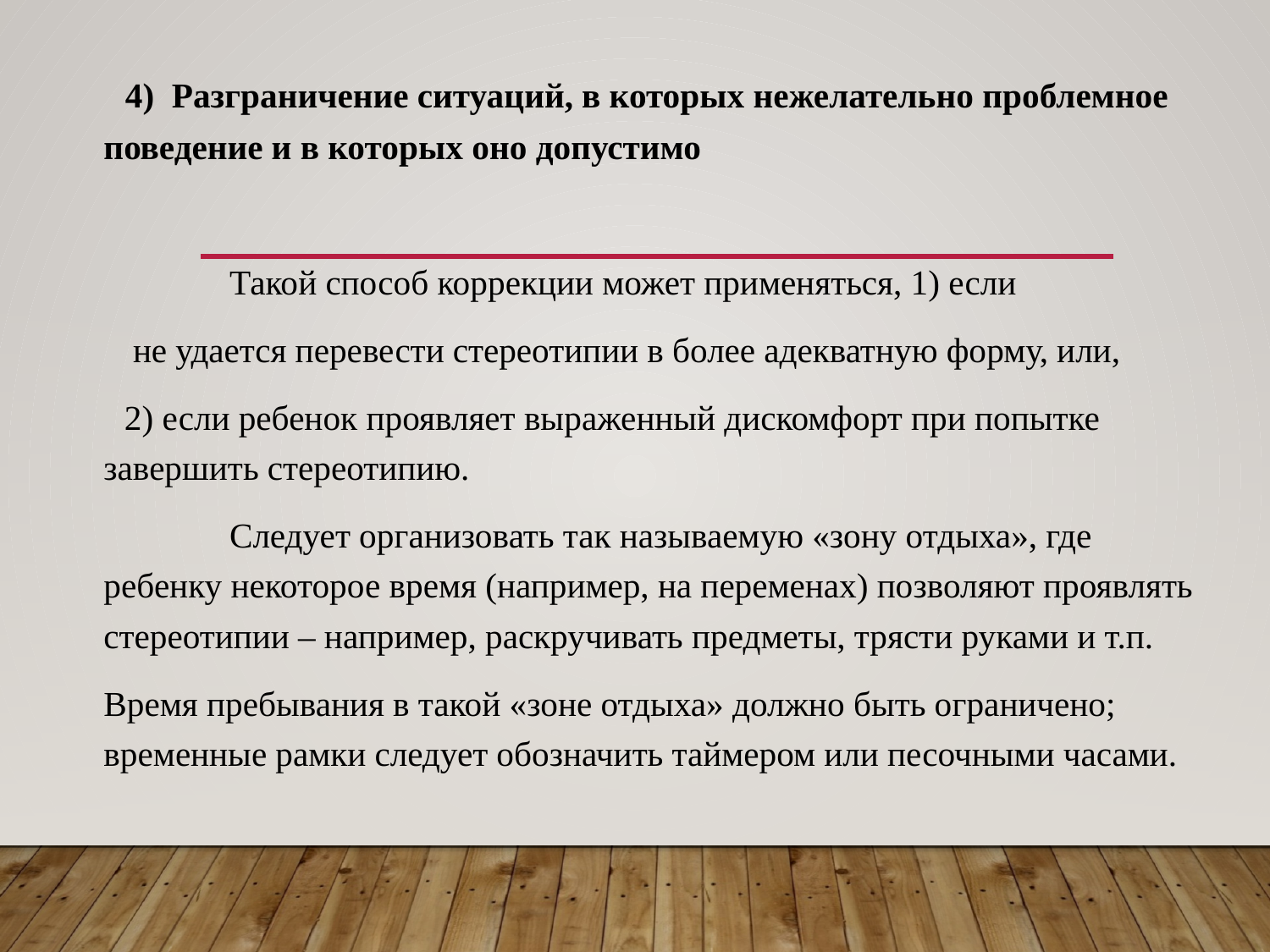

4)  Разграничение ситуаций, в которых нежелательно проблемное поведение и в которых оно допустимо

     		Такой способ коррекции может применяться, 1) если
       не удается перевести стереотипии в более адекватную форму, или,
      2) если ребенок проявляет выраженный дискомфорт при попытке завершить стереотипию.
     		Следует организовать так называемую «зону отдыха», где ребенку некоторое время (например, на переменах) позволяют проявлять стереотипии – например, раскручивать предметы, трясти руками и т.п.
		Время пребывания в такой «зоне отдыха» должно быть ограничено; временные рамки следует обозначить таймером или песочными часами.